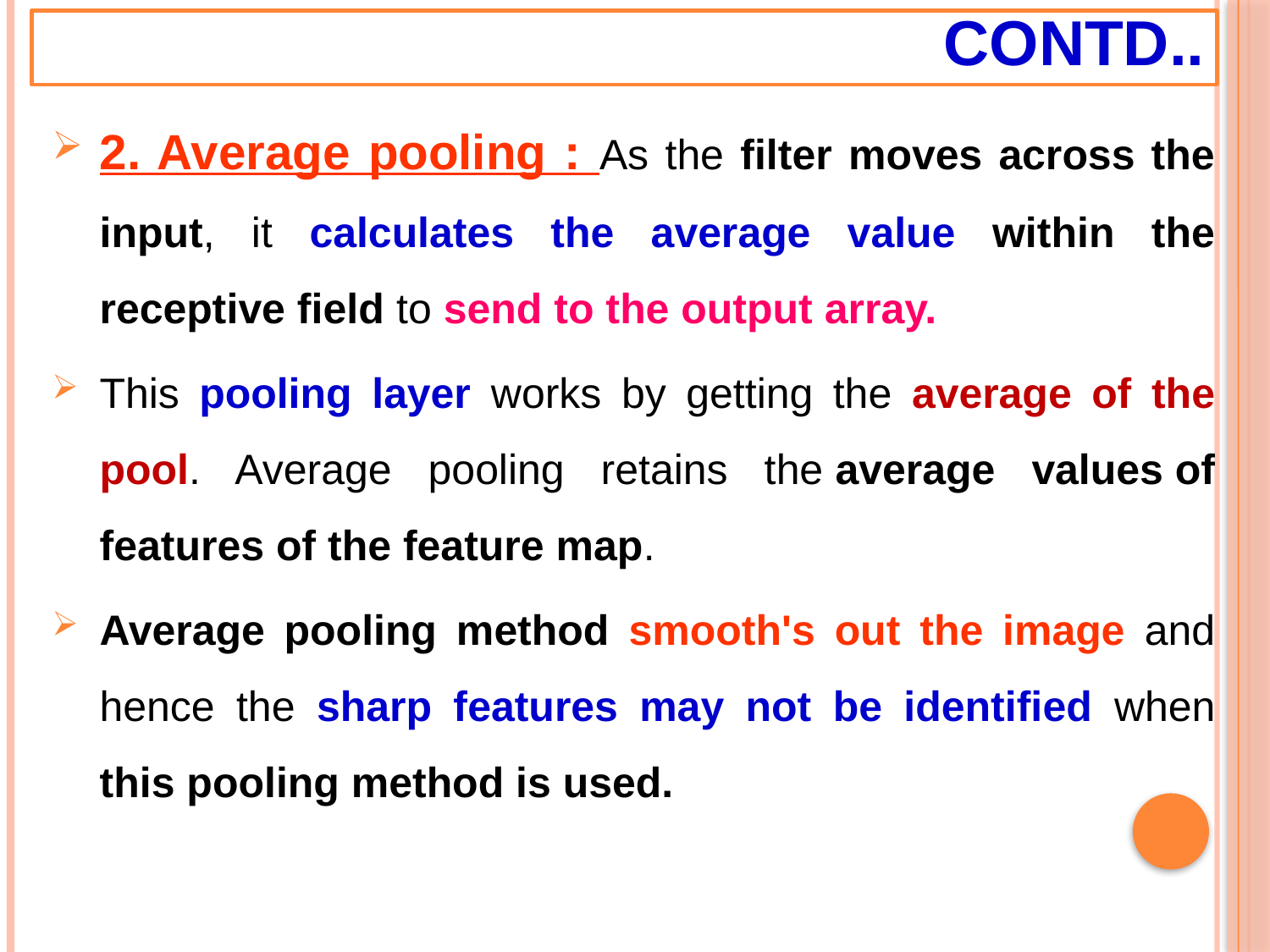

# Contd..
2. Average pooling : As the filter moves across the input, it calculates the average value within the receptive field to send to the output array.
This pooling layer works by getting the average of the pool. Average pooling retains the average values of features of the feature map.
Average pooling method smooth's out the image and hence the sharp features may not be identified when this pooling method is used.